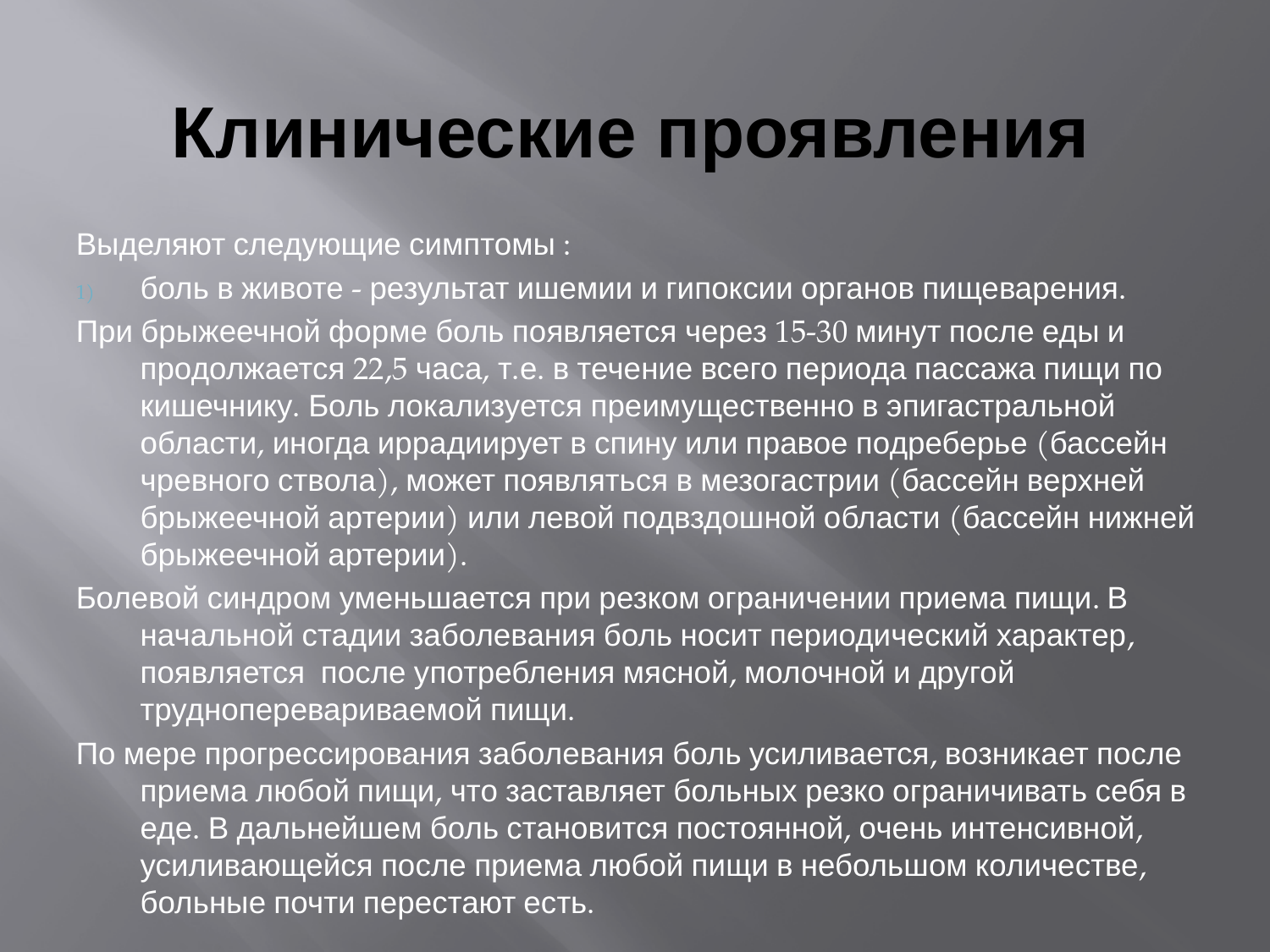

# Клинические проявления
Выделяют следующие симптомы :
боль в животе - результат ишемии и гипоксии органов пищеварения.
При брыжеечной форме боль появляется через 15-30 минут после еды и продолжается 22,5 часа, т.е. в течение всего периода пассажа пищи по кишечнику. Боль локализуется преимущественно в эпигастральной области, иногда иррадиирует в спину или правое подреберье (бассейн чревного ствола), может появляться в мезогастрии (бассейн верхней брыжеечной артерии) или левой подвздошной области (бассейн нижней брыжеечной артерии).
Болевой синдром уменьшается при резком ограничении приема пищи. В начальной стадии заболевания боль носит периодический характер, появляется  после употребления мясной, молочной и другой трудноперевариваемой пищи.
По мере прогрессирования заболевания боль усиливается, возникает после приема любой пищи, что заставляет больных резко ограничивать себя в еде. В дальнейшем боль становится постоянной, очень интенсивной, усиливающейся после приема любой пищи в небольшом количестве, больные почти перестают есть.